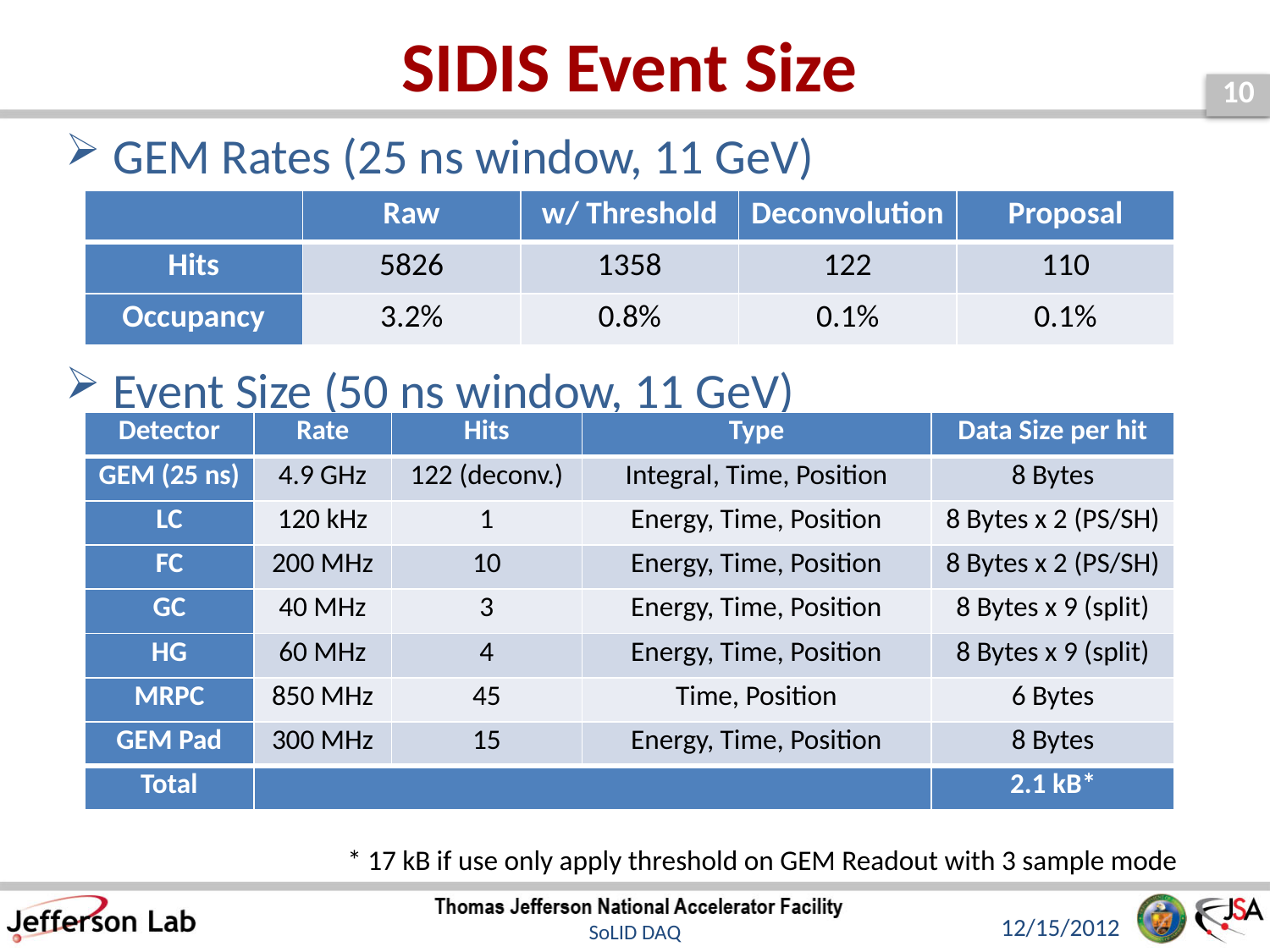

# SIDIS Event Size
GEM Rates (25 ns window, 11 GeV)

Event Size (50 ns window, 11 GeV)
|  | Raw | w/ Threshold | Deconvolution | Proposal |
| --- | --- | --- | --- | --- |
| Hits | 5826 | 1358 | 122 | 110 |
| Occupancy | 3.2% | 0.8% | 0.1% | 0.1% |
| Detector | Rate | Hits | Type | Data Size per hit |
| --- | --- | --- | --- | --- |
| GEM (25 ns) | 4.9 GHz | 122 (deconv.) | Integral, Time, Position | 8 Bytes |
| LC | 120 kHz | 1 | Energy, Time, Position | 8 Bytes x 2 (PS/SH) |
| FC | 200 MHz | 10 | Energy, Time, Position | 8 Bytes x 2 (PS/SH) |
| GC | 40 MHz | 3 | Energy, Time, Position | 8 Bytes x 9 (split) |
| HG | 60 MHz | 4 | Energy, Time, Position | 8 Bytes x 9 (split) |
| MRPC | 850 MHz | 45 | Time, Position | 6 Bytes |
| GEM Pad | 300 MHz | 15 | Energy, Time, Position | 8 Bytes |
| Total |  |  |  | 2.1 kB\* |
* 17 kB if use only apply threshold on GEM Readout with 3 sample mode
12/15/2012
SoLID DAQ